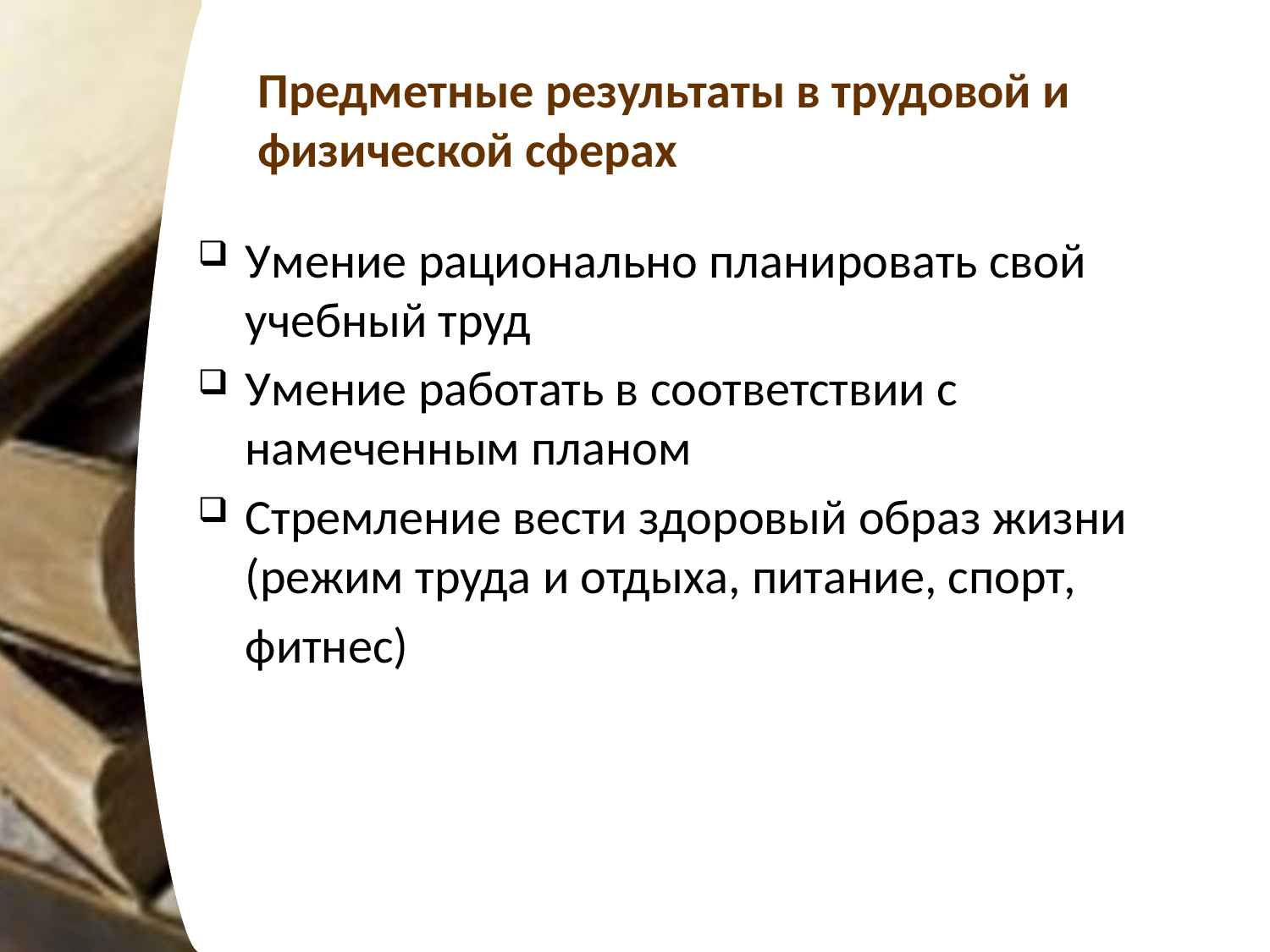

# Предметные результаты в трудовой и физической сферах
Умение рационально планировать свой учебный труд
Умение работать в соответствии с намеченным планом
Стремление вести здоровый образ жизни (режим труда и отдыха, питание, спорт,
	фитнес)